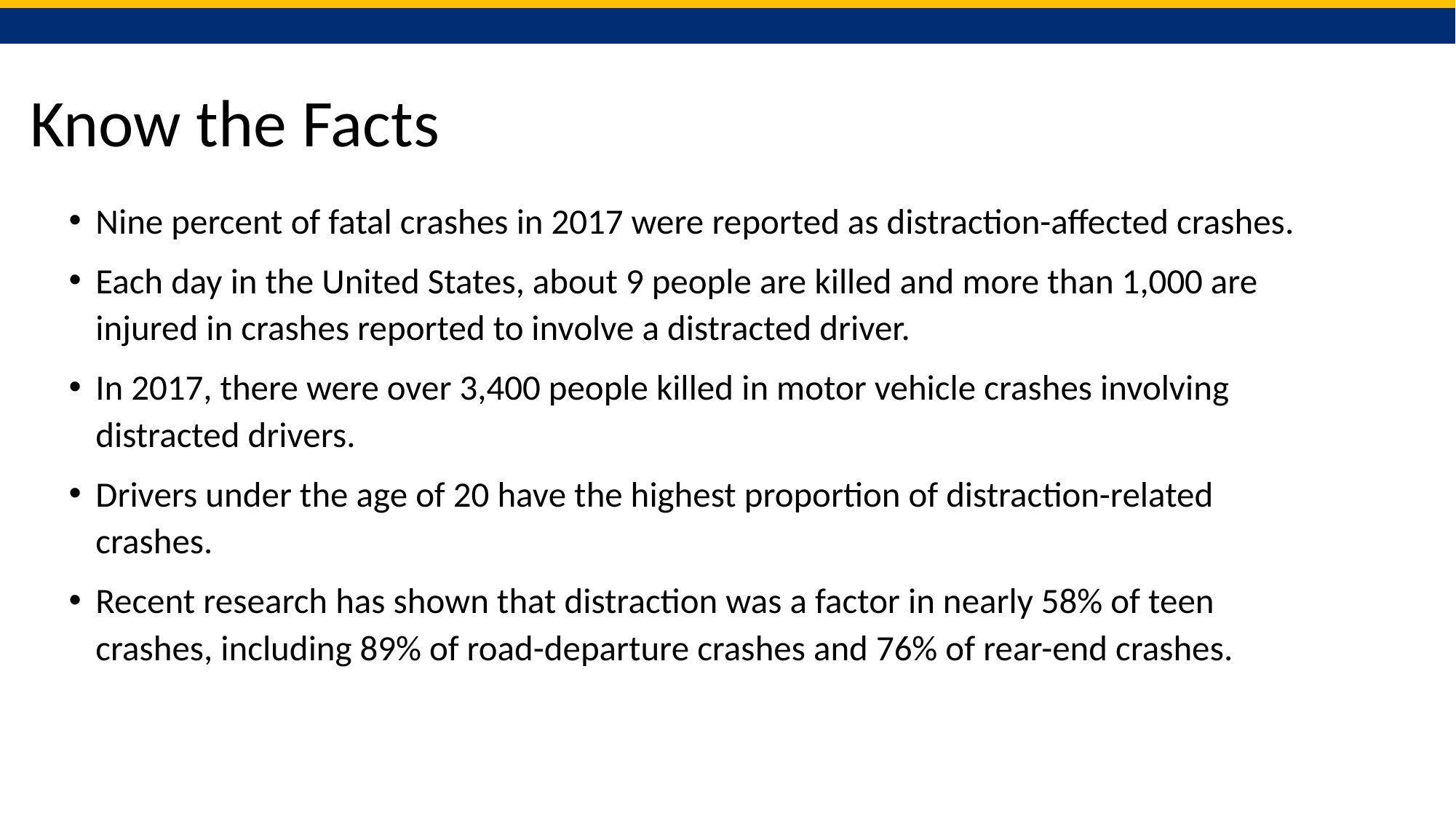

# Know the Facts
Nine percent of fatal crashes in 2017 were reported as distraction-affected crashes.
Each day in the United States, about 9 people are killed and more than 1,000 are injured in crashes reported to involve a distracted driver.
In 2017, there were over 3,400 people killed in motor vehicle crashes involving distracted drivers.
Drivers under the age of 20 have the highest proportion of distraction-related crashes.
Recent research has shown that distraction was a factor in nearly 58% of teen crashes, including 89% of road-departure crashes and 76% of rear-end crashes.